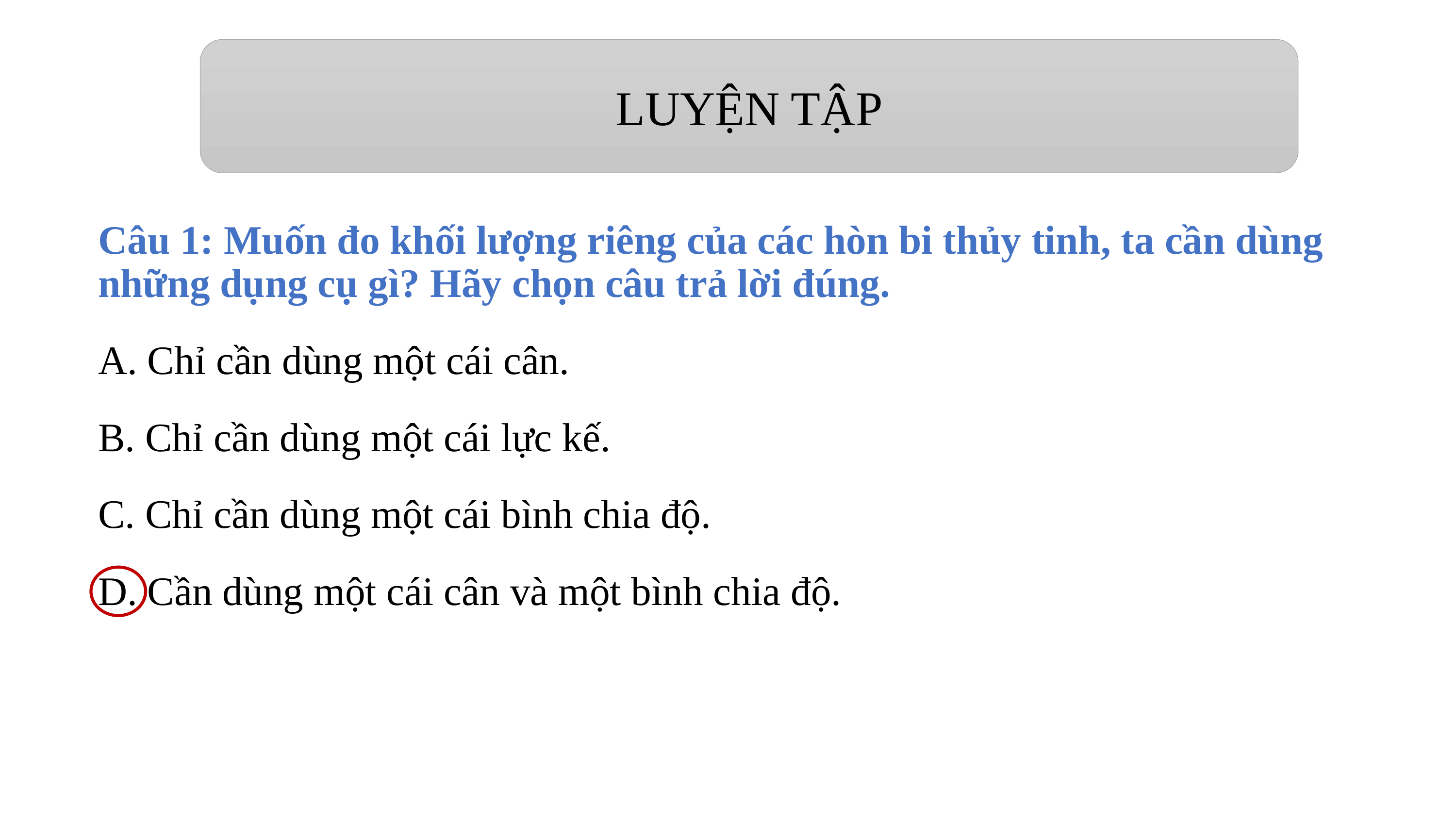

LUYỆN TẬP
Câu 1: Muốn đo khối lượng riêng của các hòn bi thủy tinh, ta cần dùng những dụng cụ gì? Hãy chọn câu trả lời đúng.
A. Chỉ cần dùng một cái cân.
B. Chỉ cần dùng một cái lực kế.
C. Chỉ cần dùng một cái bình chia độ.
D. Cần dùng một cái cân và một bình chia độ.